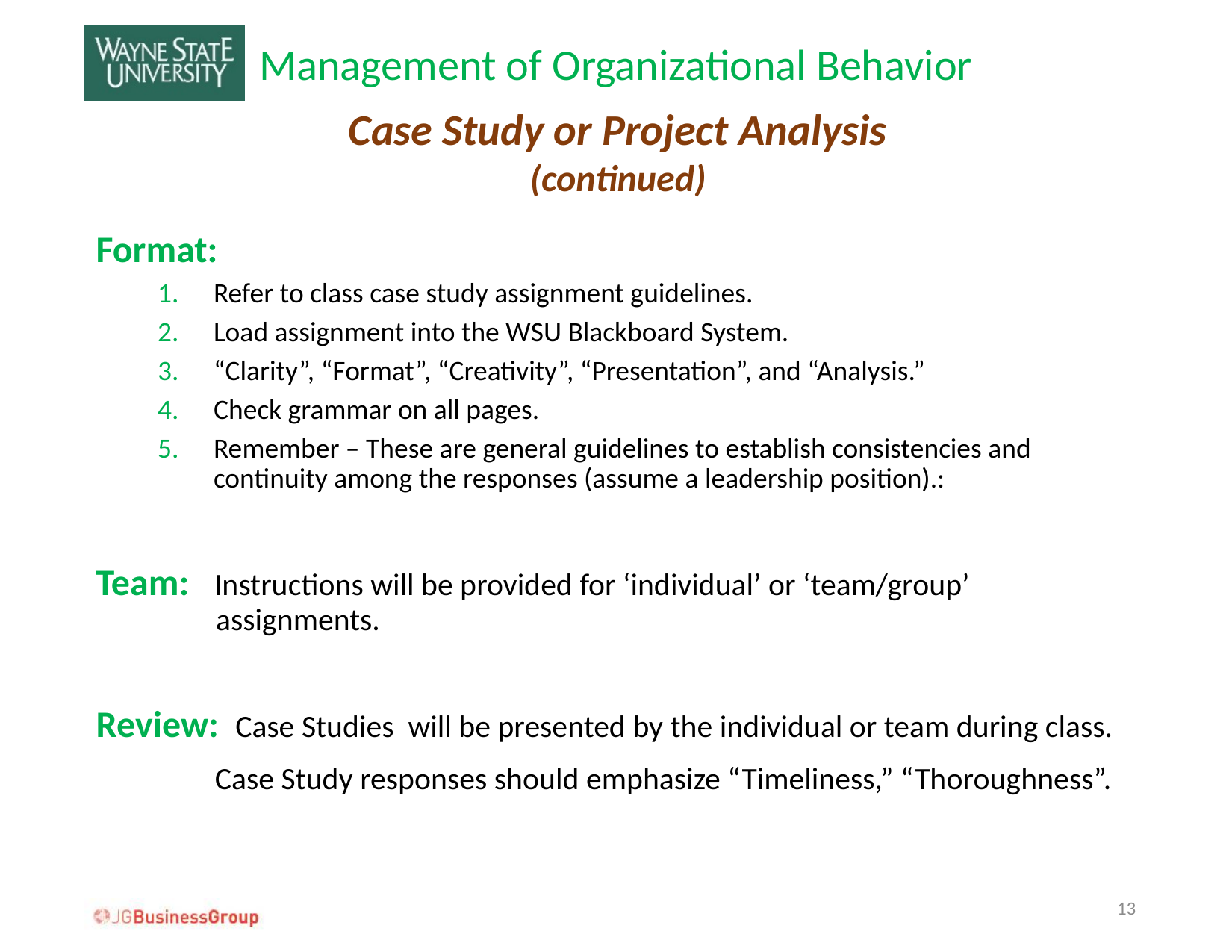

# Management of Organizational Behavior
Case Study or Project Analysis
(continued)

Format:
Refer to class case study assignment guidelines.
Load assignment into the WSU Blackboard System.
“Clarity”, “Format”, “Creativity”, “Presentation”, and “Analysis.”
Check grammar on all pages.
Remember – These are general guidelines to establish consistencies and continuity among the responses (assume a leadership position).:

Team:   Instructions will be provided for ‘individual’ or ‘team/group’ assignments.

Review:  Case Studies  will be presented by the individual or team during class.
	 Case Study responses should emphasize “Timeliness,” “Thoroughness”.
13